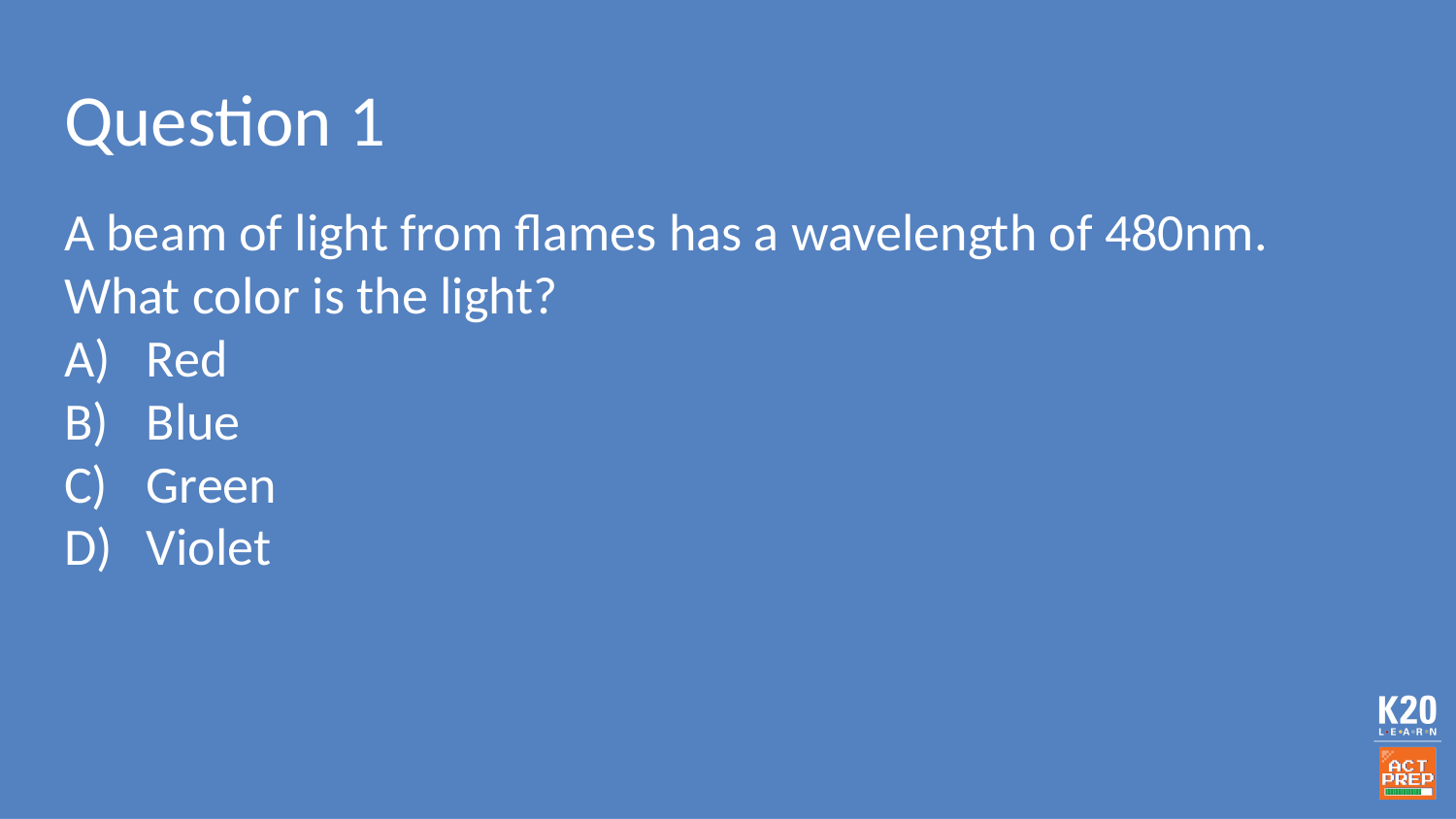

# Question 1
A beam of light from flames has a wavelength of 480nm. What color is the light?
Red
Blue
Green
Violet